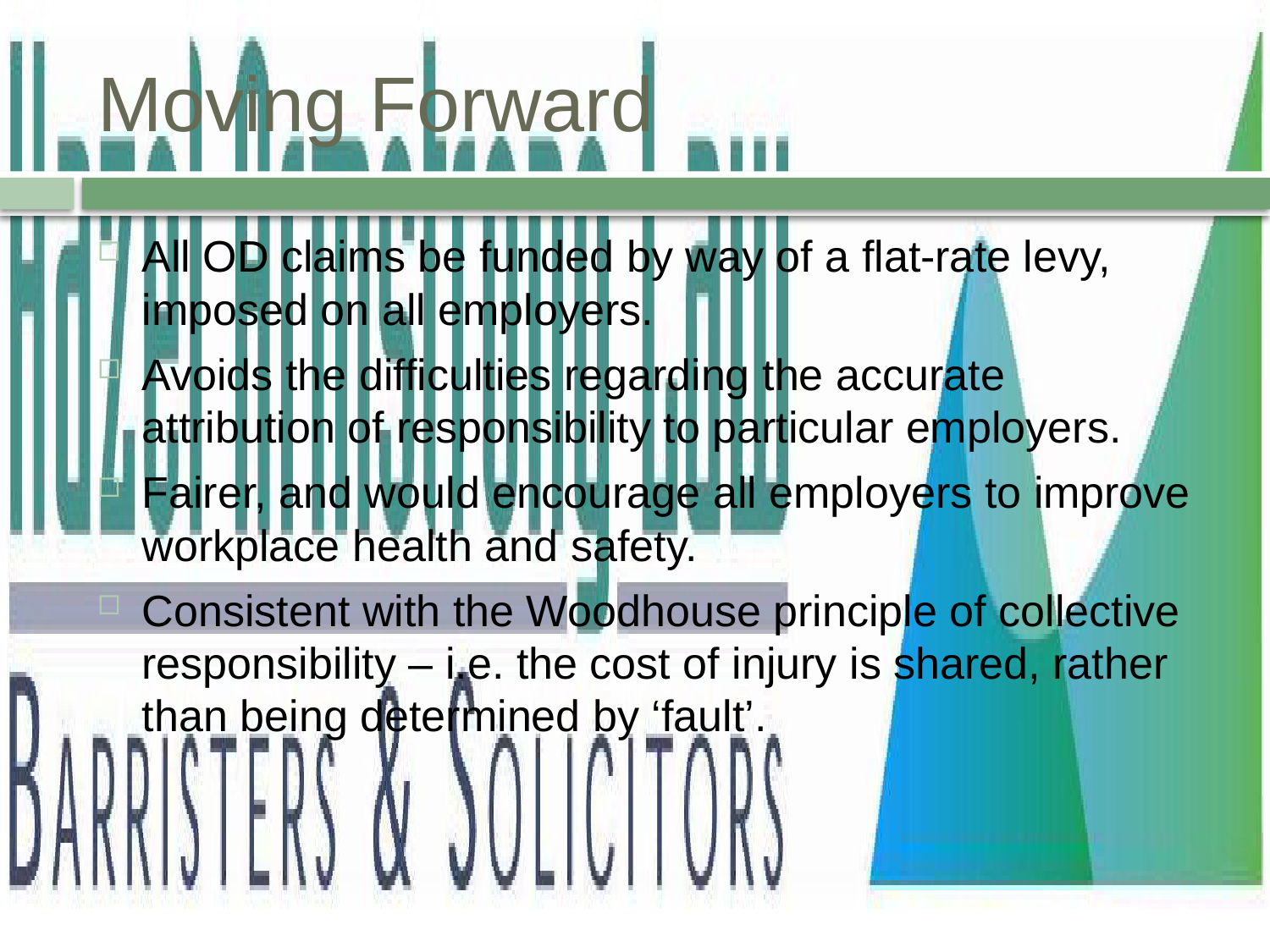

# Moving Forward
All OD claims be funded by way of a flat-rate levy, imposed on all employers.
Avoids the difficulties regarding the accurate attribution of responsibility to particular employers.
Fairer, and would encourage all employers to improve workplace health and safety.
Consistent with the Woodhouse principle of collective responsibility – i.e. the cost of injury is shared, rather than being determined by ‘fault’.